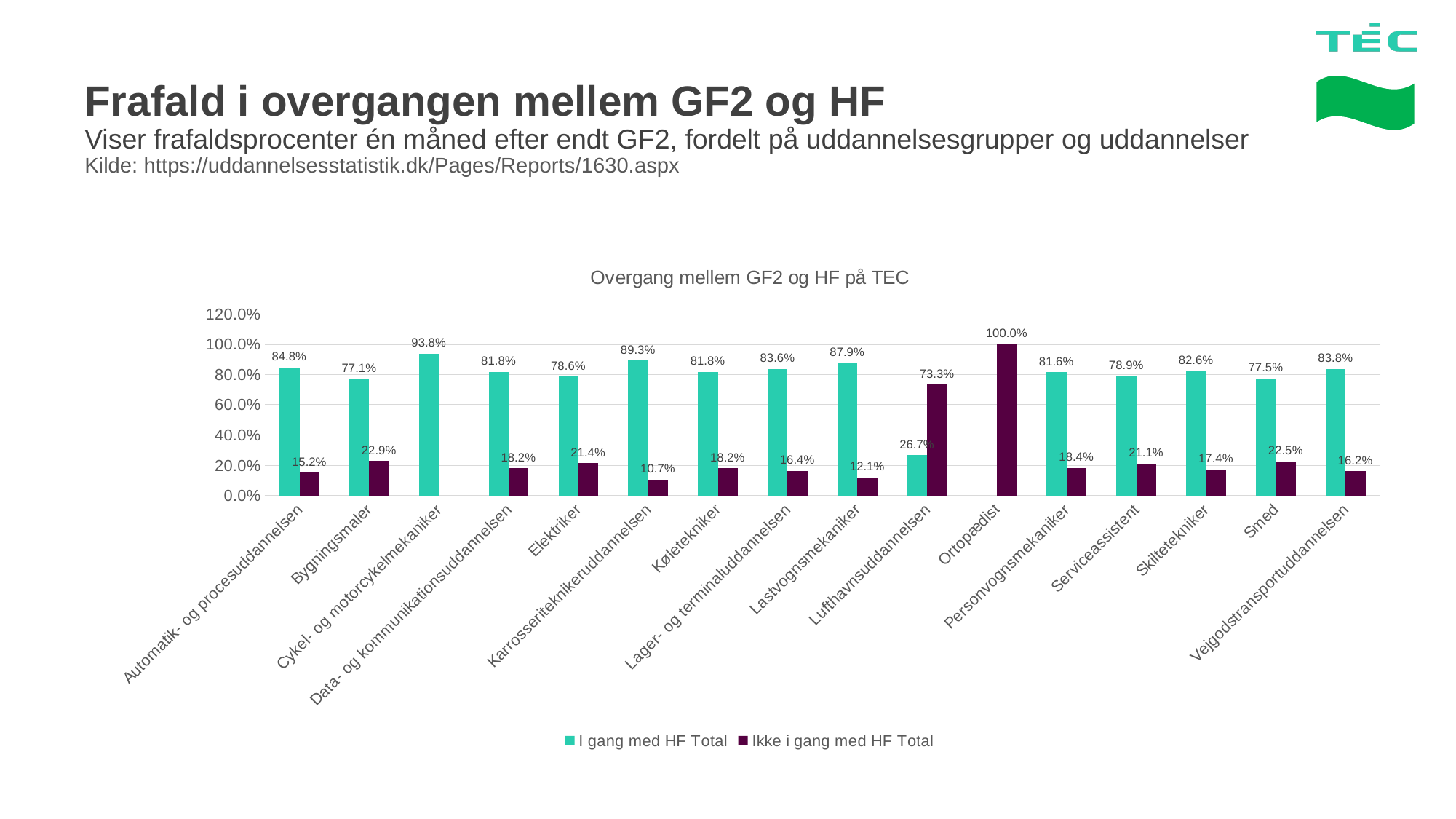

# Frafald i overgangen mellem GF2 og HF Viser frafaldsprocenter én måned efter endt GF2, fordelt på uddannelsesgrupper og uddannelser Kilde: https://uddannelsesstatistik.dk/Pages/Reports/1630.aspx

### Chart: Overgang mellem GF2 og HF på TEC

| Category | I gang med HF Total | Ikke i gang med HF Total |
|---|---|---|
| Automatik- og procesuddannelsen | 0.848 | 0.152 |
| Bygningsmaler | 0.771 | 0.229 |
| Cykel- og motorcykelmekaniker | 0.938 | None |
| Data- og kommunikationsuddannelsen | 0.818 | 0.182 |
| Elektriker | 0.786 | 0.214 |
| Karrosseriteknikeruddannelsen | 0.893 | 0.107 |
| Køletekniker | 0.818 | 0.182 |
| Lager- og terminaluddannelsen | 0.836 | 0.164 |
| Lastvognsmekaniker | 0.879 | 0.121 |
| Lufthavnsuddannelsen | 0.267 | 0.733 |
| Ortopædist | None | 1.0 |
| Personvognsmekaniker | 0.816 | 0.184 |
| Serviceassistent | 0.789 | 0.211 |
| Skiltetekniker | 0.826 | 0.174 |
| Smed | 0.775 | 0.225 |
| Vejgodstransportuddannelsen | 0.838 | 0.162 |